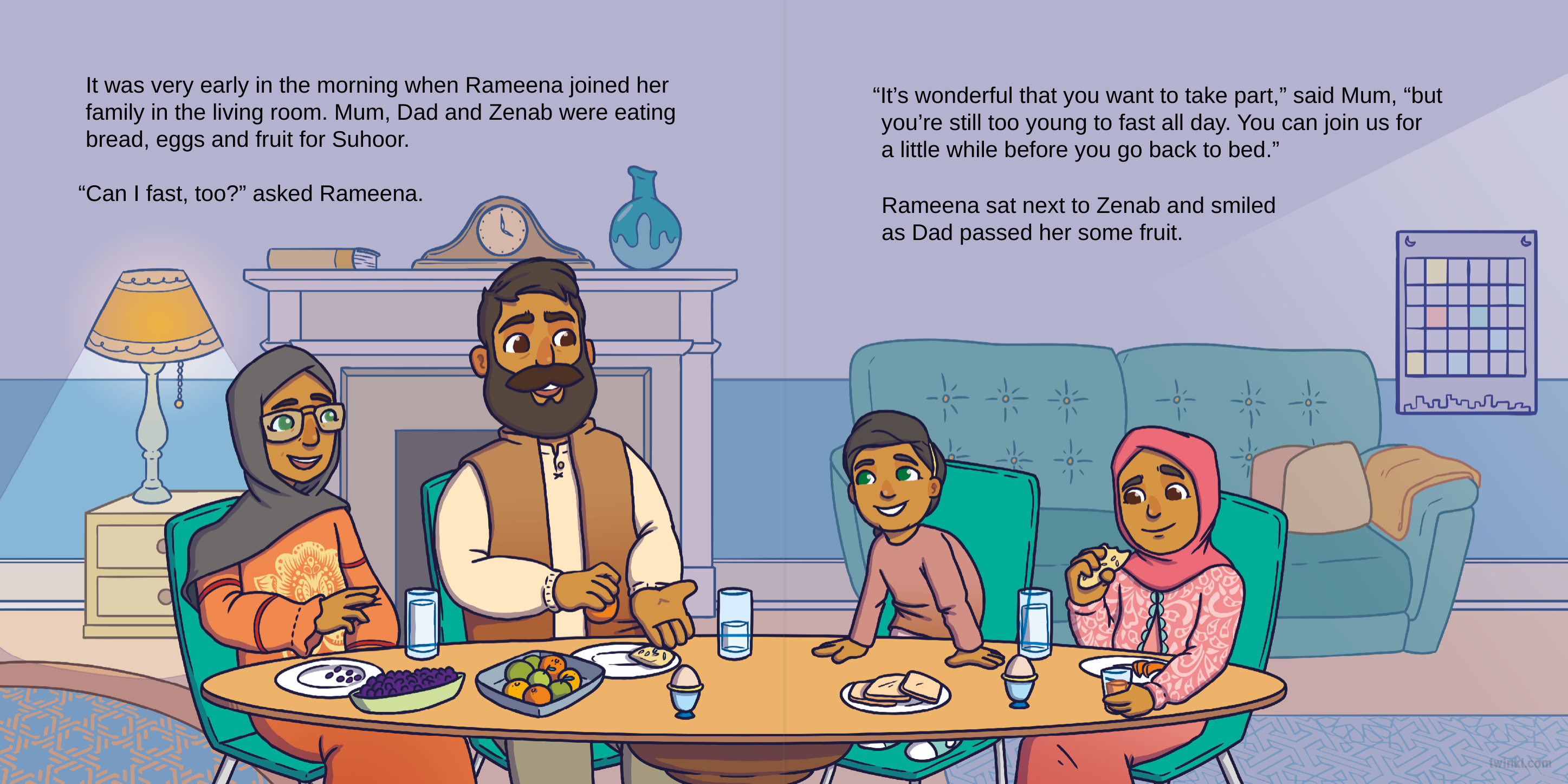

It was very early in the morning when Rameena joined her family in the living room. Mum, Dad and Zenab were eating bread, eggs and fruit for Suhoor.
“It’s wonderful that you want to take part,” said Mum, “but you’re still too young to fast all day. You can join us for
a little while before you go back to bed.”
“Can I fast, too?” asked Rameena.
Rameena sat next to Zenab and smiled
as Dad passed her some fruit.